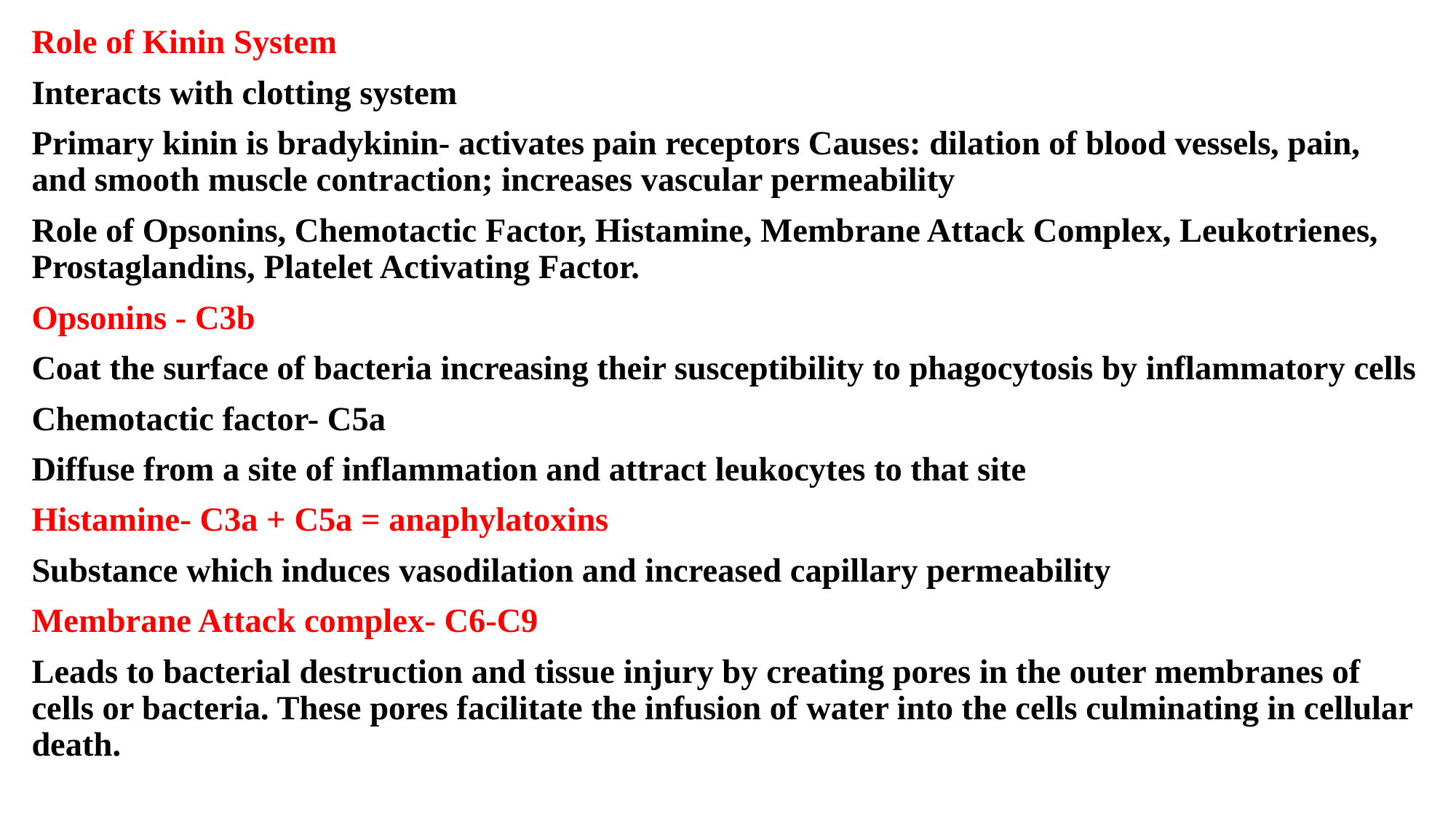

Role of Kinin System
Interacts with clotting system
Primary kinin is bradykinin- activates pain receptors Causes: dilation of blood vessels, pain, and smooth muscle contraction; increases vascular permeability
Role of Opsonins, Chemotactic Factor, Histamine, Membrane Attack Complex, Leukotrienes, Prostaglandins, Platelet Activating Factor.
Opsonins - C3b
Coat the surface of bacteria increasing their susceptibility to phagocytosis by inflammatory cells
Chemotactic factor- C5a
Diffuse from a site of inflammation and attract leukocytes to that site
Histamine- C3a + C5a = anaphylatoxins
Substance which induces vasodilation and increased capillary permeability
Membrane Attack complex- C6-C9
Leads to bacterial destruction and tissue injury by creating pores in the outer membranes of cells or bacteria. These pores facilitate the infusion of water into the cells culminating in cellular death.